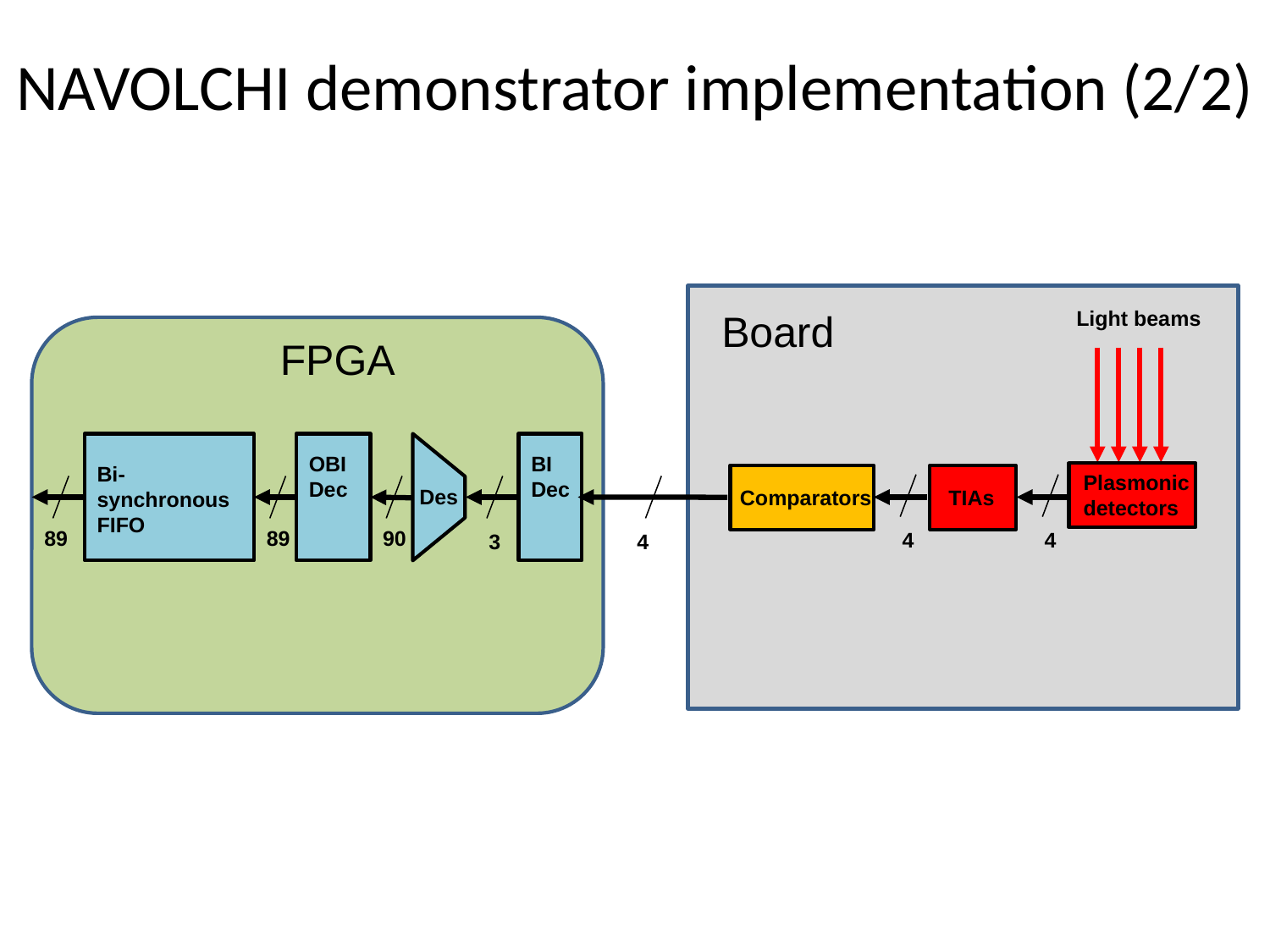

# NAVOLCHI demonstrator implementation (2/2)

Board
Light beams

Plasmonic detectors

Comparators
TIAs
4
4

FPGA

OBI  Dec
BI Dec
Bi-synchronous FIFO

Des
89
89
90
3
4